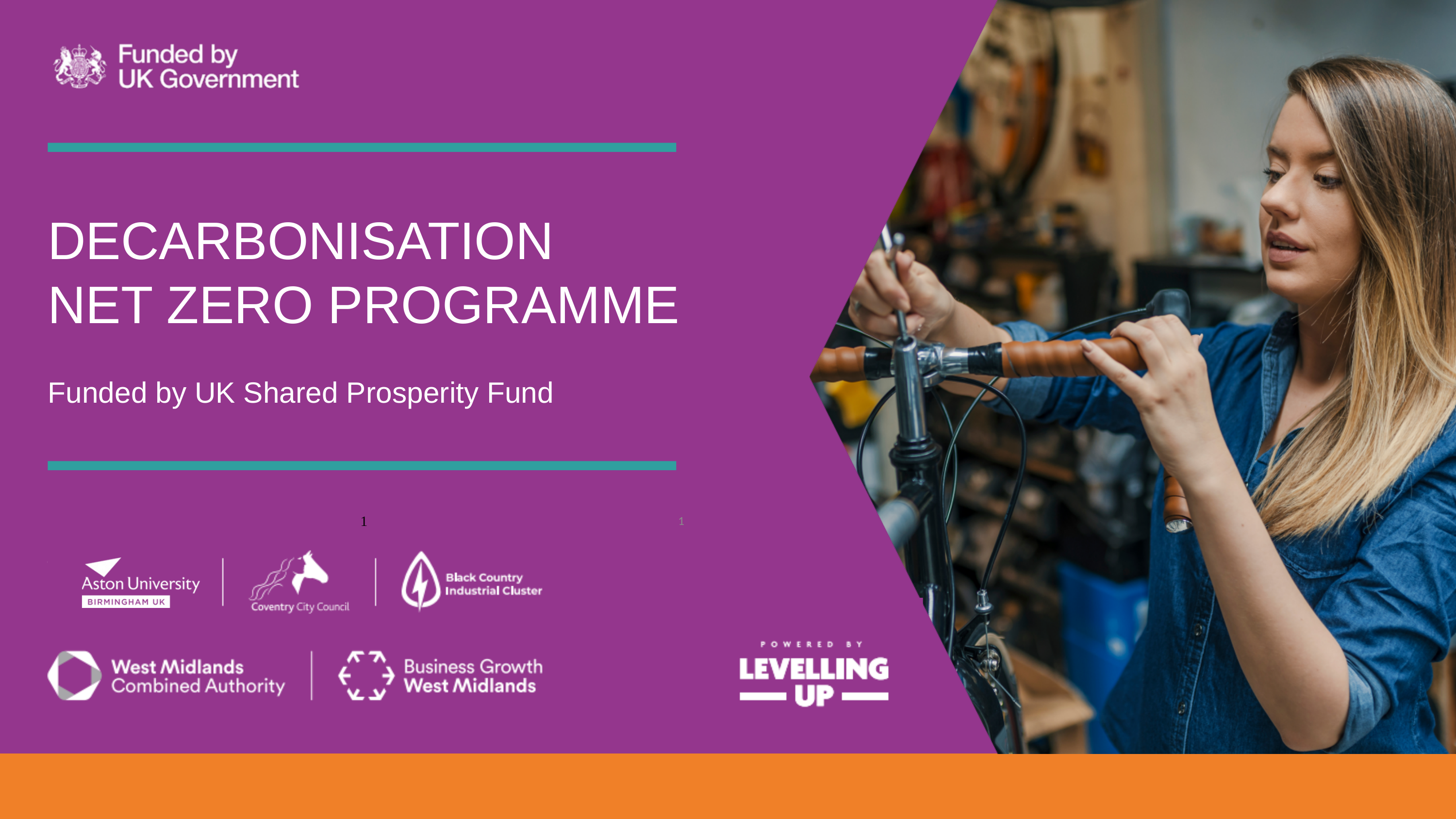

DECARBONISATION
NET ZERO PROGRAMME
Funded by UK Shared Prosperity Fund

1
1